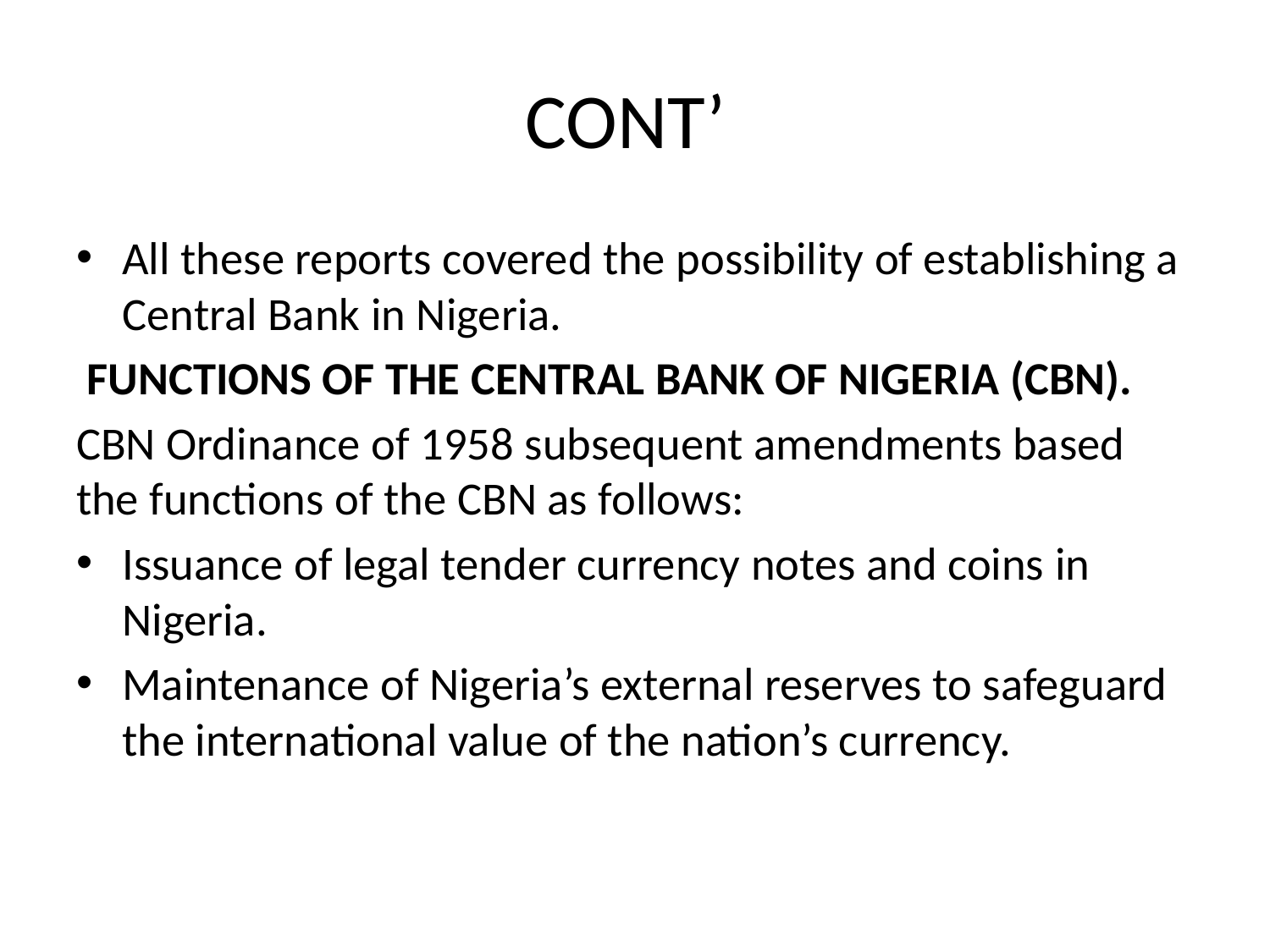

# CONT’
All these reports covered the possibility of establishing a Central Bank in Nigeria.
 FUNCTIONS OF THE CENTRAL BANK OF NIGERIA (CBN).
CBN Ordinance of 1958 subsequent amendments based the functions of the CBN as follows:
Issuance of legal tender currency notes and coins in Nigeria.
Maintenance of Nigeria’s external reserves to safeguard the international value of the nation’s currency.